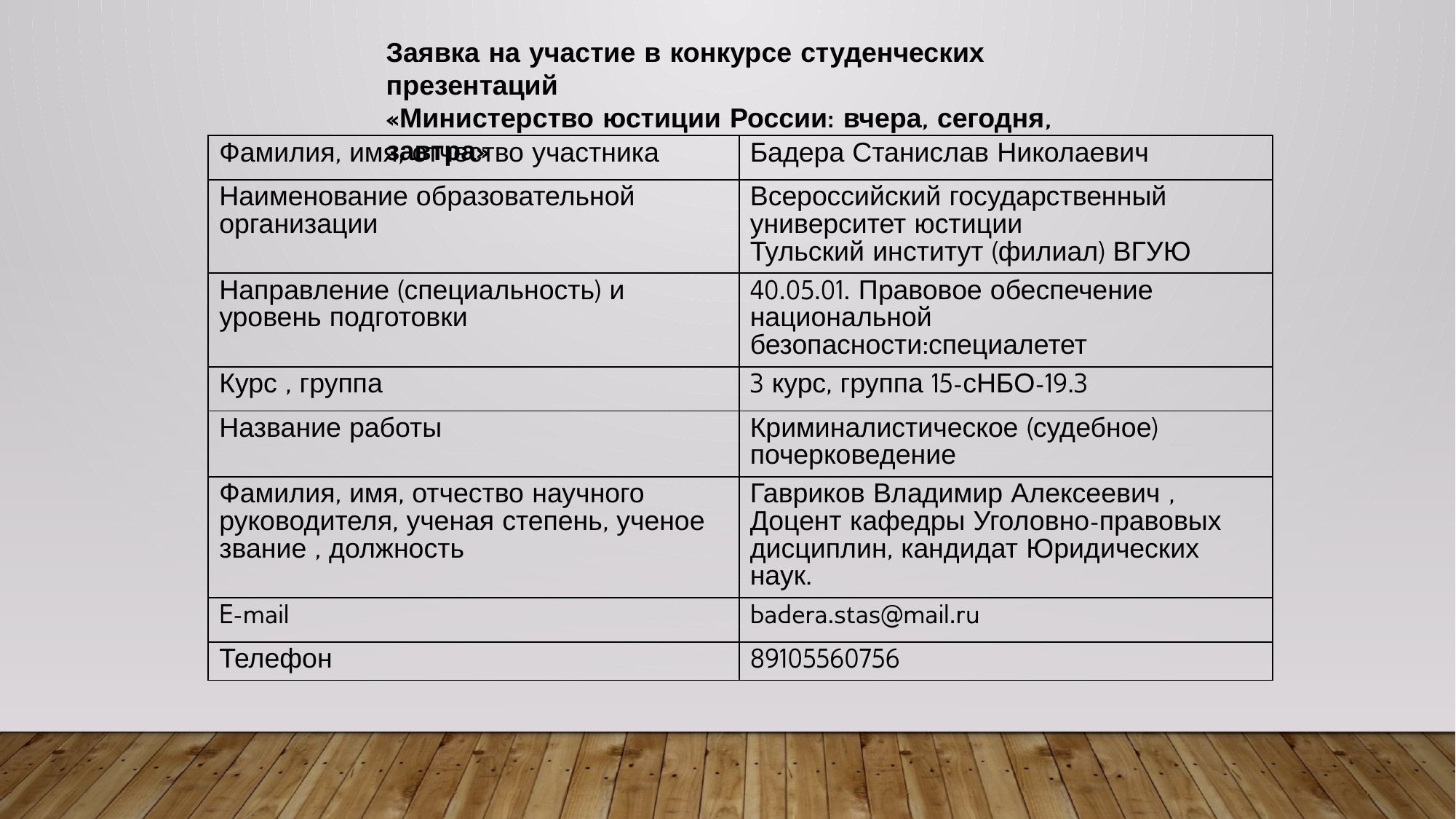

Заявка на участие в конкурсе студенческих презентаций
«Министерство юстиции России: вчера, сегодня, завтра»
| Фамилия, имя, отчество участника | Бадера Станислав Николаевич |
| --- | --- |
| Наименование образовательной организации | Всероссийский государственный университет юстиции Тульский институт (филиал) ВГУЮ |
| Направление (специальность) и уровень подготовки | 40.05.01. Правовое обеспечение национальной безопасности:специалетет |
| Курс , группа | 3 курс, группа 15-сНБО-19.3 |
| Название работы | Криминалистическое (судебное) почерковедение |
| Фамилия, имя, отчество научного руководителя, ученая степень, ученое звание , должность | Гавриков Владимир Алексеевич , Доцент кафедры Уголовно-правовых дисциплин, кандидат Юридических наук. |
| E-mail | badera.stas@mail.ru |
| Телефон | 89105560756 |